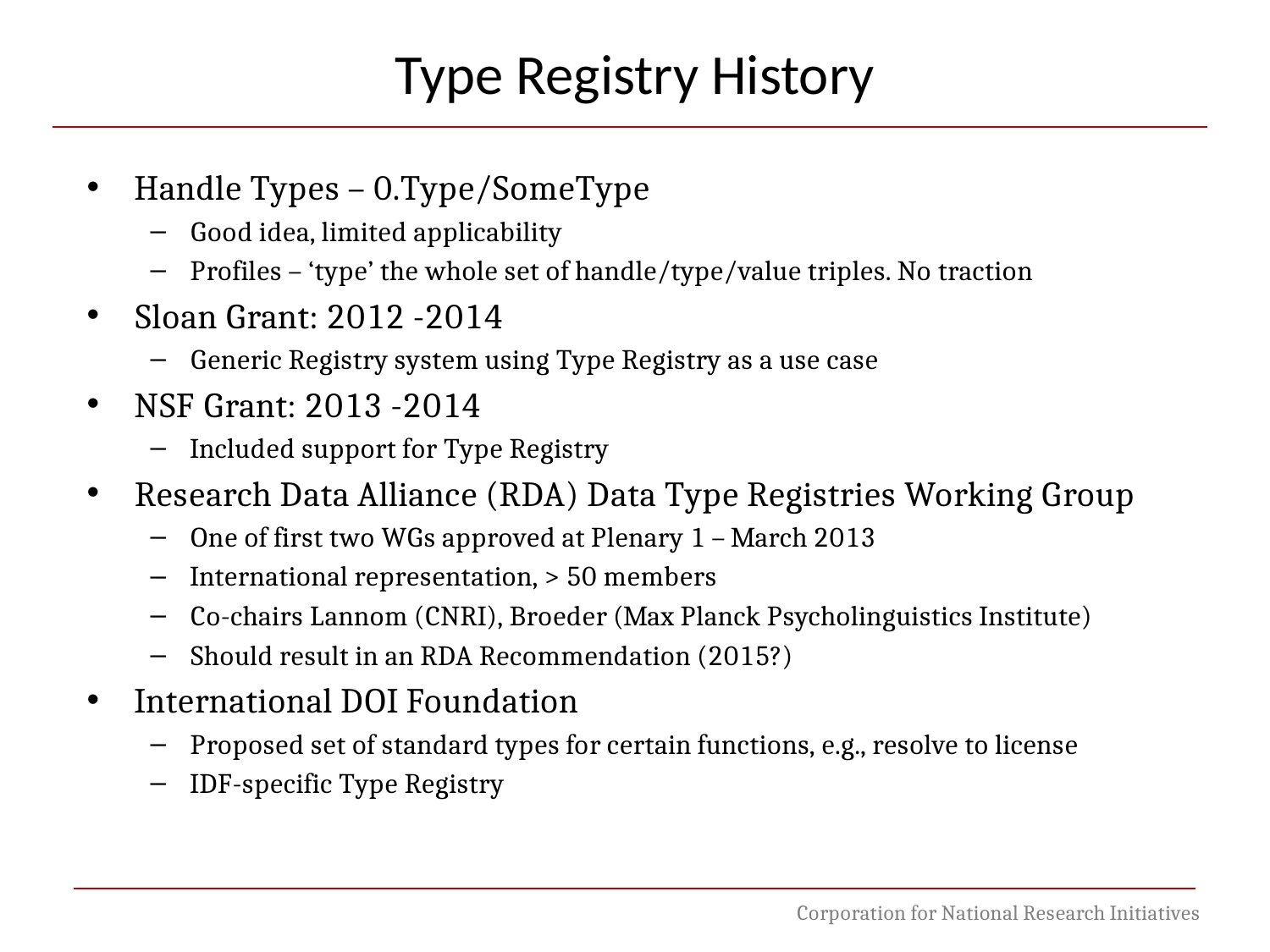

Type Registry History
Handle Types – 0.Type/SomeType
Good idea, limited applicability
Profiles – ‘type’ the whole set of handle/type/value triples. No traction
Sloan Grant: 2012 -2014
Generic Registry system using Type Registry as a use case
NSF Grant: 2013 -2014
Included support for Type Registry
Research Data Alliance (RDA) Data Type Registries Working Group
One of first two WGs approved at Plenary 1 – March 2013
International representation, > 50 members
Co-chairs Lannom (CNRI), Broeder (Max Planck Psycholinguistics Institute)
Should result in an RDA Recommendation (2015?)
International DOI Foundation
Proposed set of standard types for certain functions, e.g., resolve to license
IDF-specific Type Registry